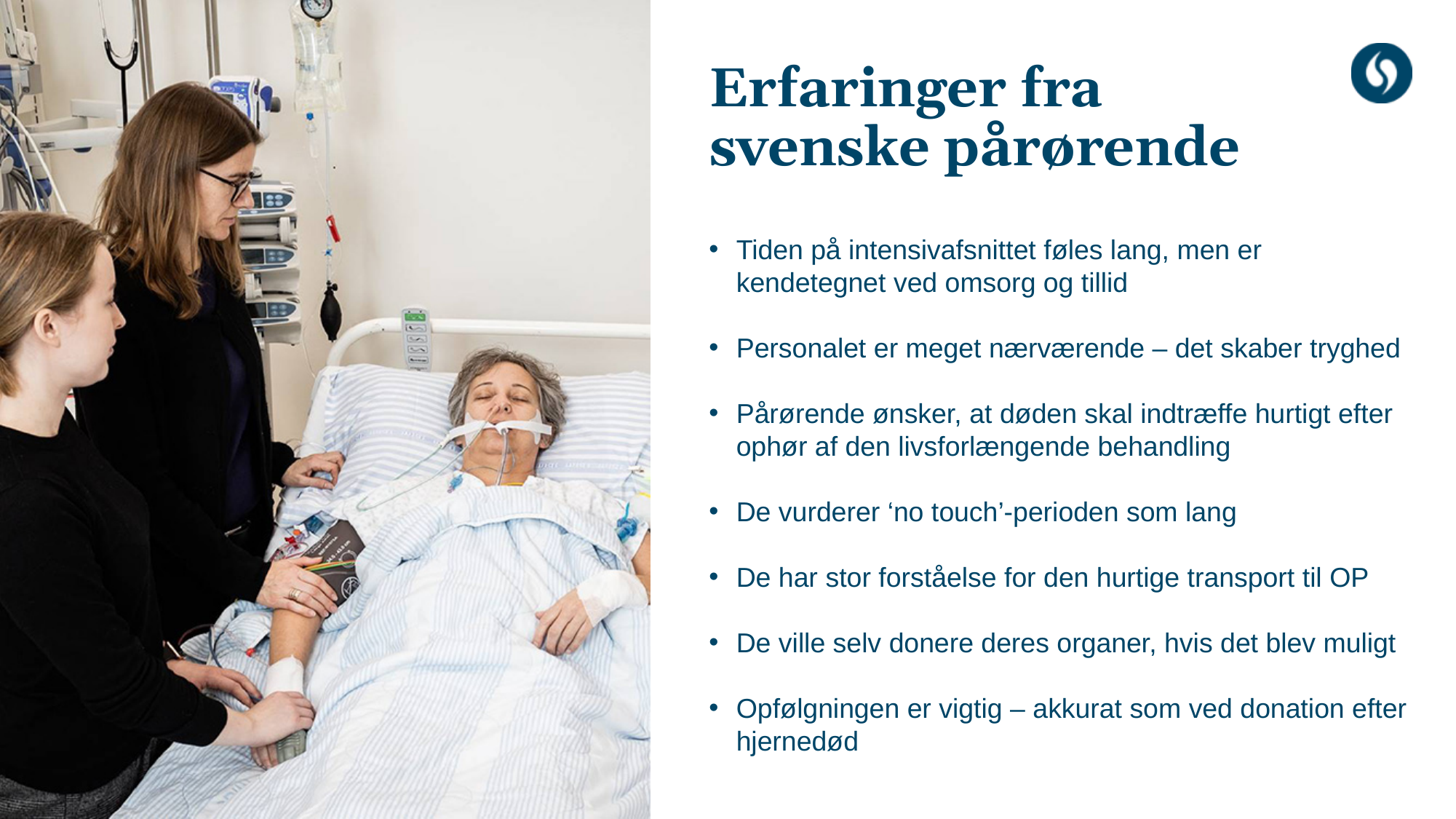

# Erfaringer fra svenske pårørende
Tiden på intensivafsnittet føles lang, men er kendetegnet ved omsorg og tillid

Personalet er meget nærværende – det skaber tryghed

Pårørende ønsker, at døden skal indtræffe hurtigt efter ophør af den livsforlængende behandling

De vurderer ‘no touch’-perioden som lang

De har stor forståelse for den hurtige transport til OP

De ville selv donere deres organer, hvis det blev muligt

Opfølgningen er vigtig – akkurat som ved donation efter hjernedød